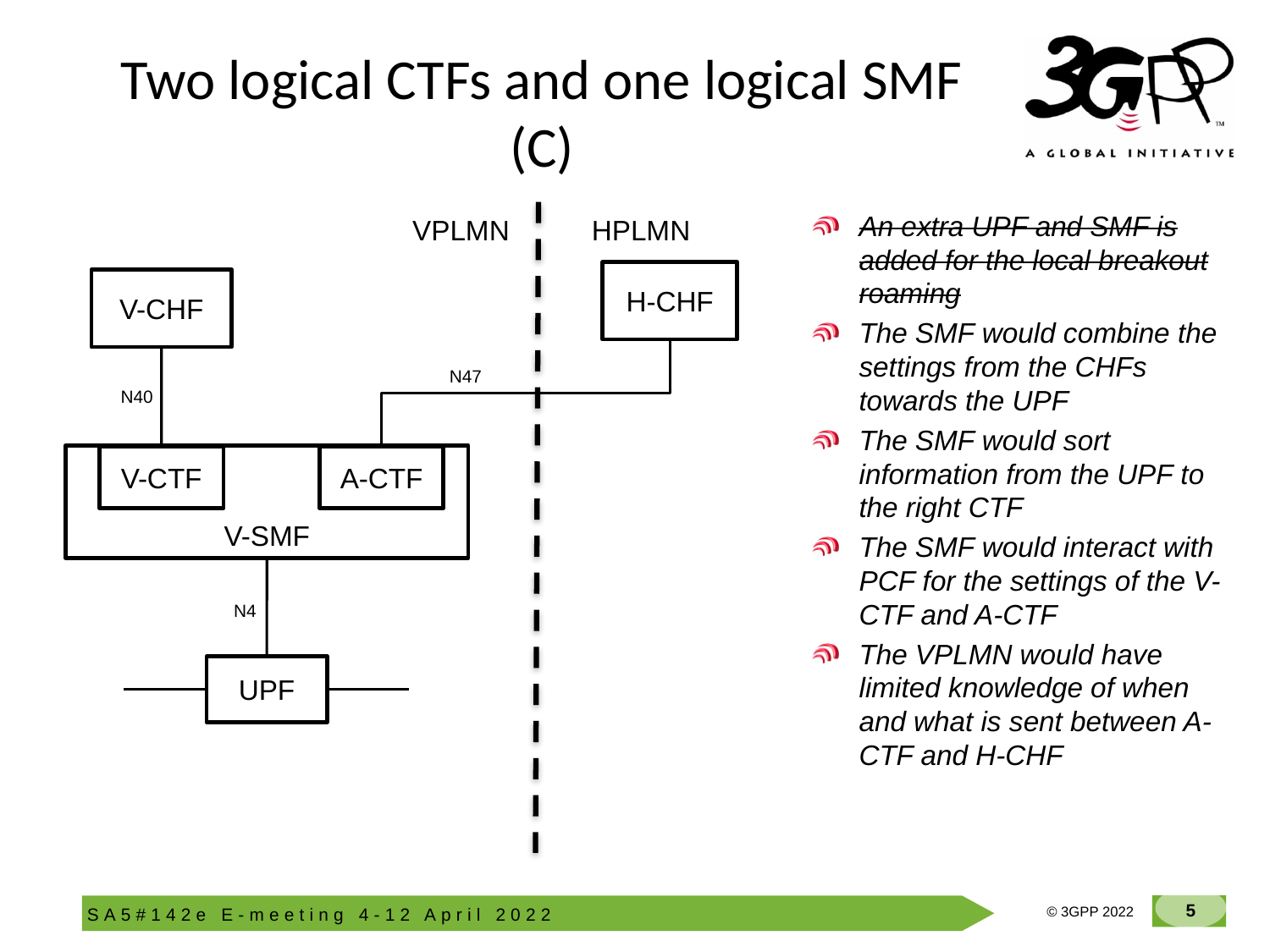

# Two logical CTFs and one logical SMF (C)
An extra UPF and SMF is added for the local breakout roaming
The SMF would combine the settings from the CHFs towards the UPF
The SMF would sort information from the UPF to the right CTF
The SMF would interact with PCF for the settings of the V-CTF and A-CTF
The VPLMN would have limited knowledge of when and what is sent between A-CTF and H-CHF
VPLMN
HPLMN
H-CHF
V-CHF
N47
N40
V-SMF
A-CTF
V-CTF
N4
UPF